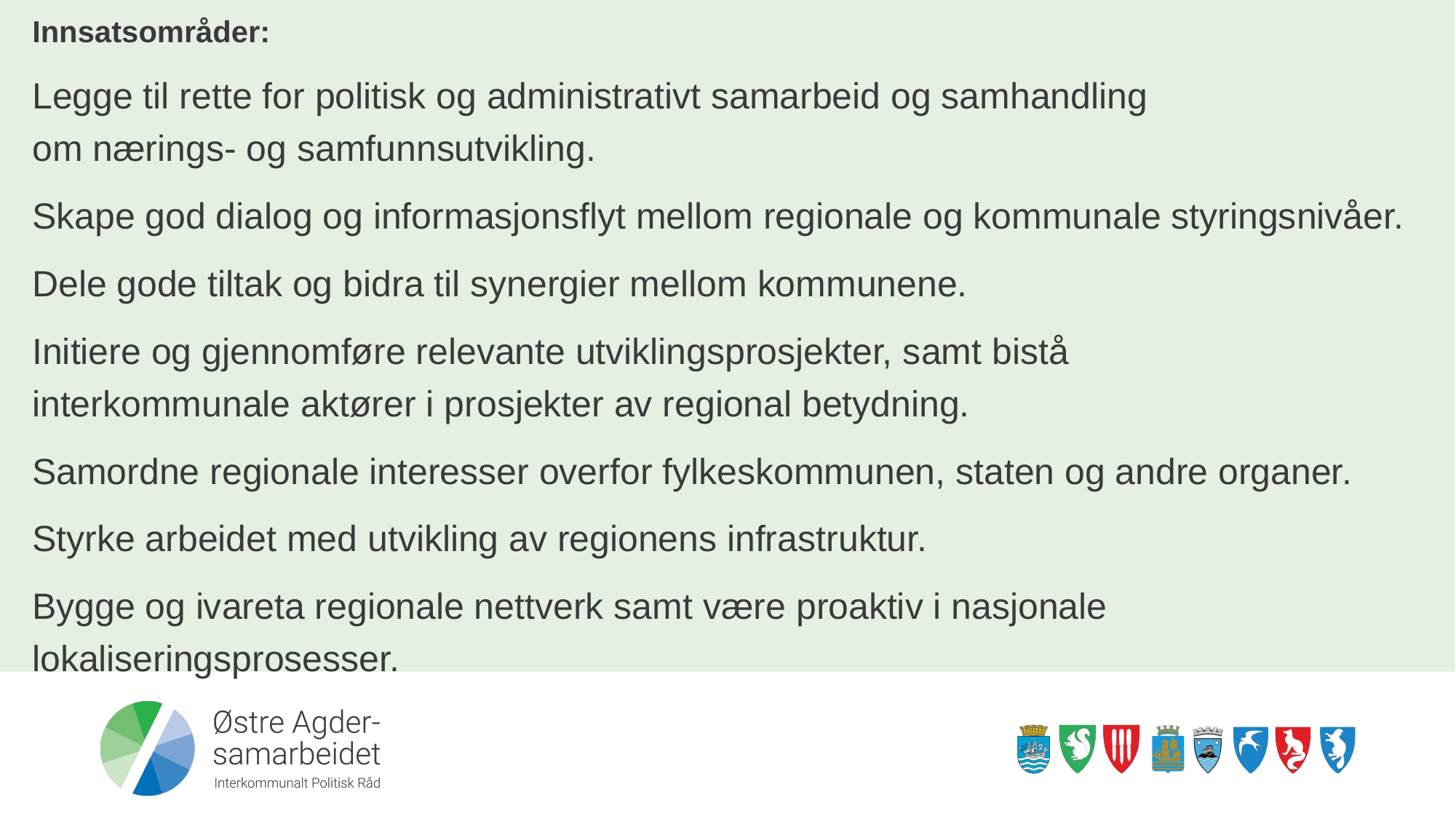

Innsatsområder:
Legge til rette for politisk og administrativt samarbeid og samhandling
om nærings- og samfunnsutvikling.
Skape god dialog og informasjonsflyt mellom regionale og kommunale styringsnivåer.
Dele gode tiltak og bidra til synergier mellom kommunene.
Initiere og gjennomføre relevante utviklingsprosjekter, samt bistå
interkommunale aktører i prosjekter av regional betydning.
Samordne regionale interesser overfor fylkeskommunen, staten og andre organer.
Styrke arbeidet med utvikling av regionens infrastruktur.
Bygge og ivareta regionale nettverk samt være proaktiv i nasjonale 
lokaliseringsprosesser.